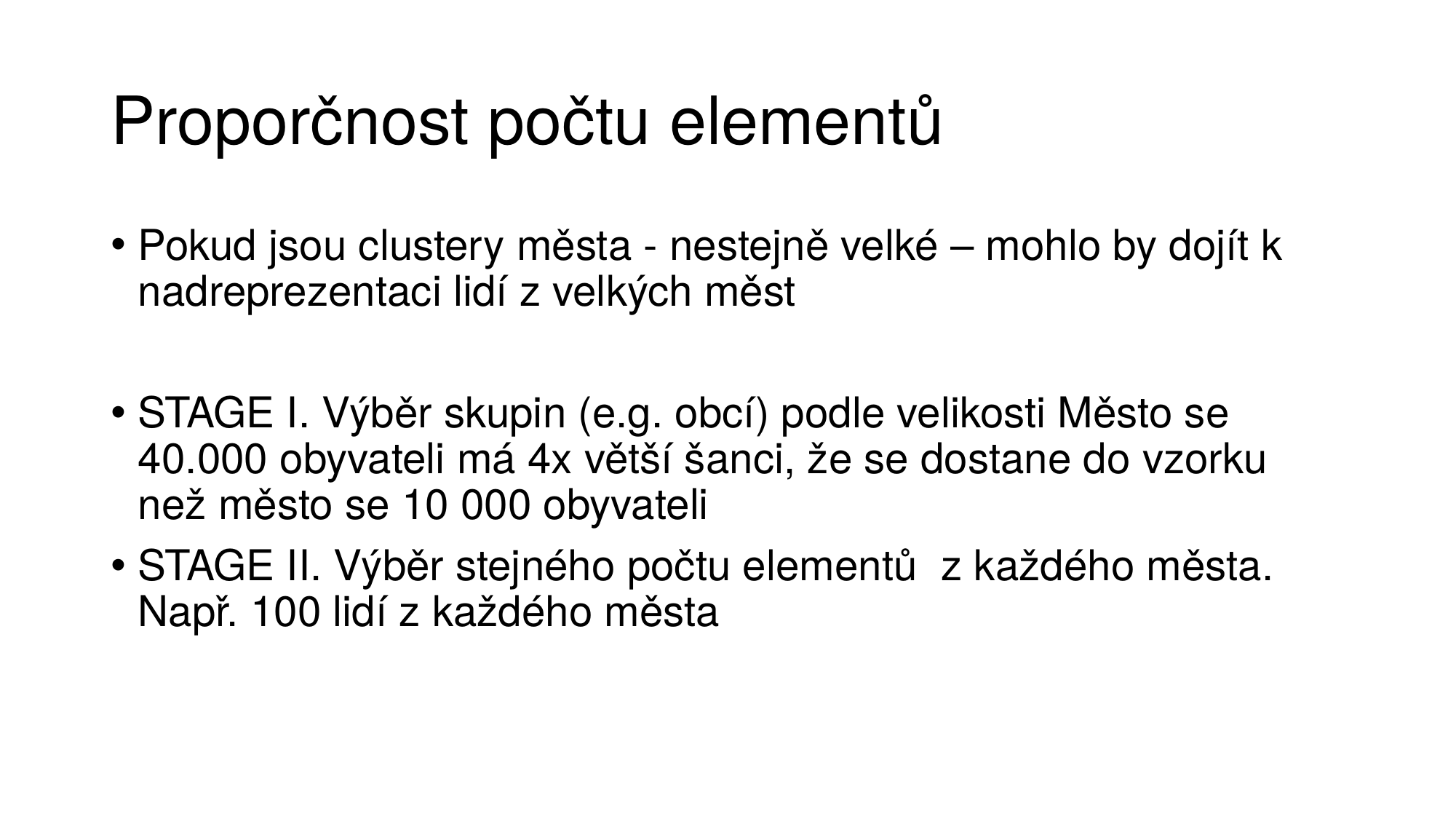

# Proporčnost počtu elementů
Pokud jsou clustery města - nestejně velké – mohlo by dojít k nadreprezentaci lidí z velkých měst

STAGE I. Výběr skupin (e.g. obcí) podle velikosti Město se 40.000 obyvateli má 4x větší šanci, že se dostane do vzorku než město se 10 000 obyvateli
STAGE II. Výběr stejného počtu elementů  z každého města. Např. 100 lidí z každého města